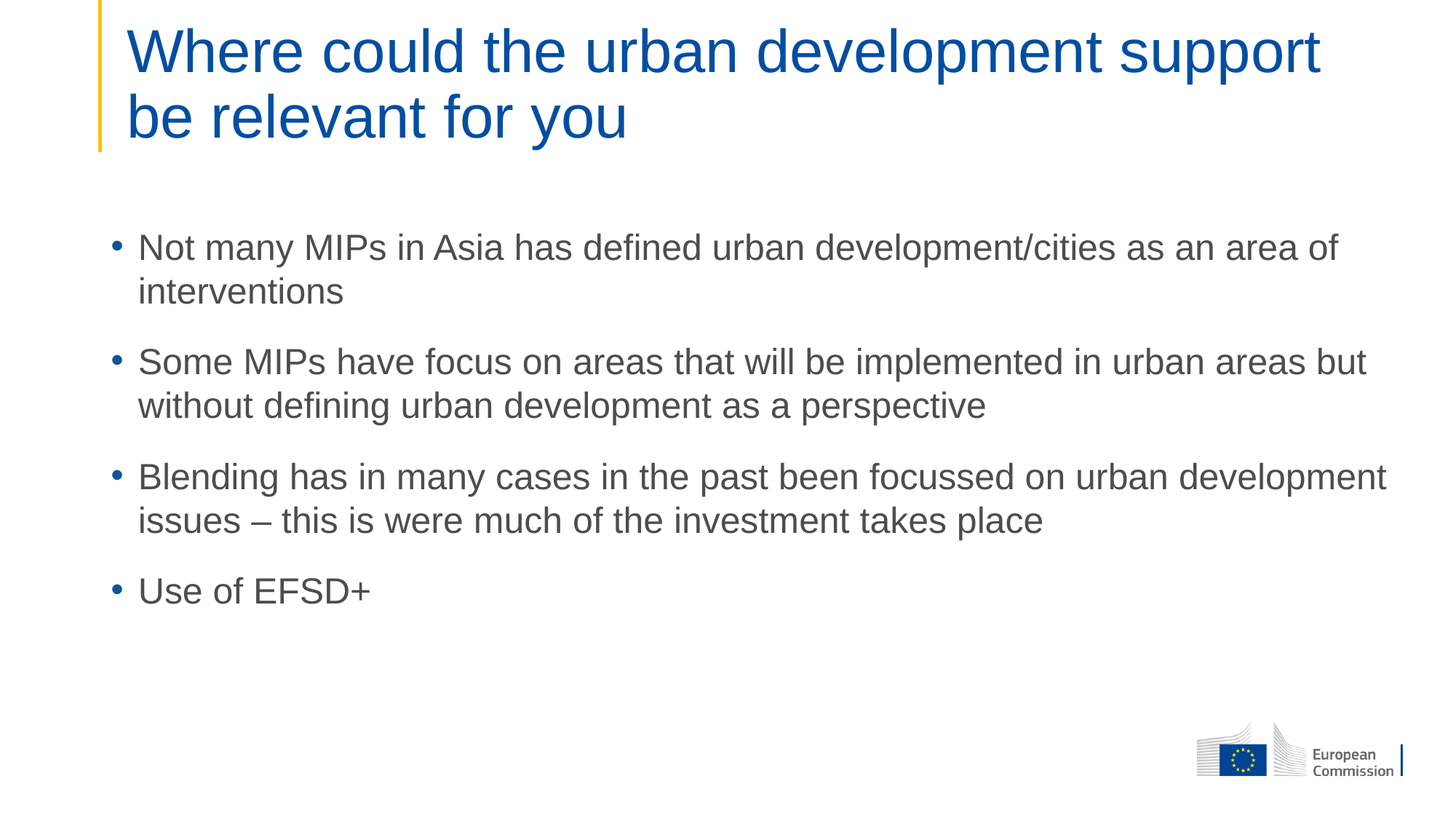

# Where could the urban development support be relevant for you
Not many MIPs in Asia has defined urban development/cities as an area of interventions
Some MIPs have focus on areas that will be implemented in urban areas but without defining urban development as a perspective
Blending has in many cases in the past been focussed on urban development issues – this is were much of the investment takes place
Use of EFSD+